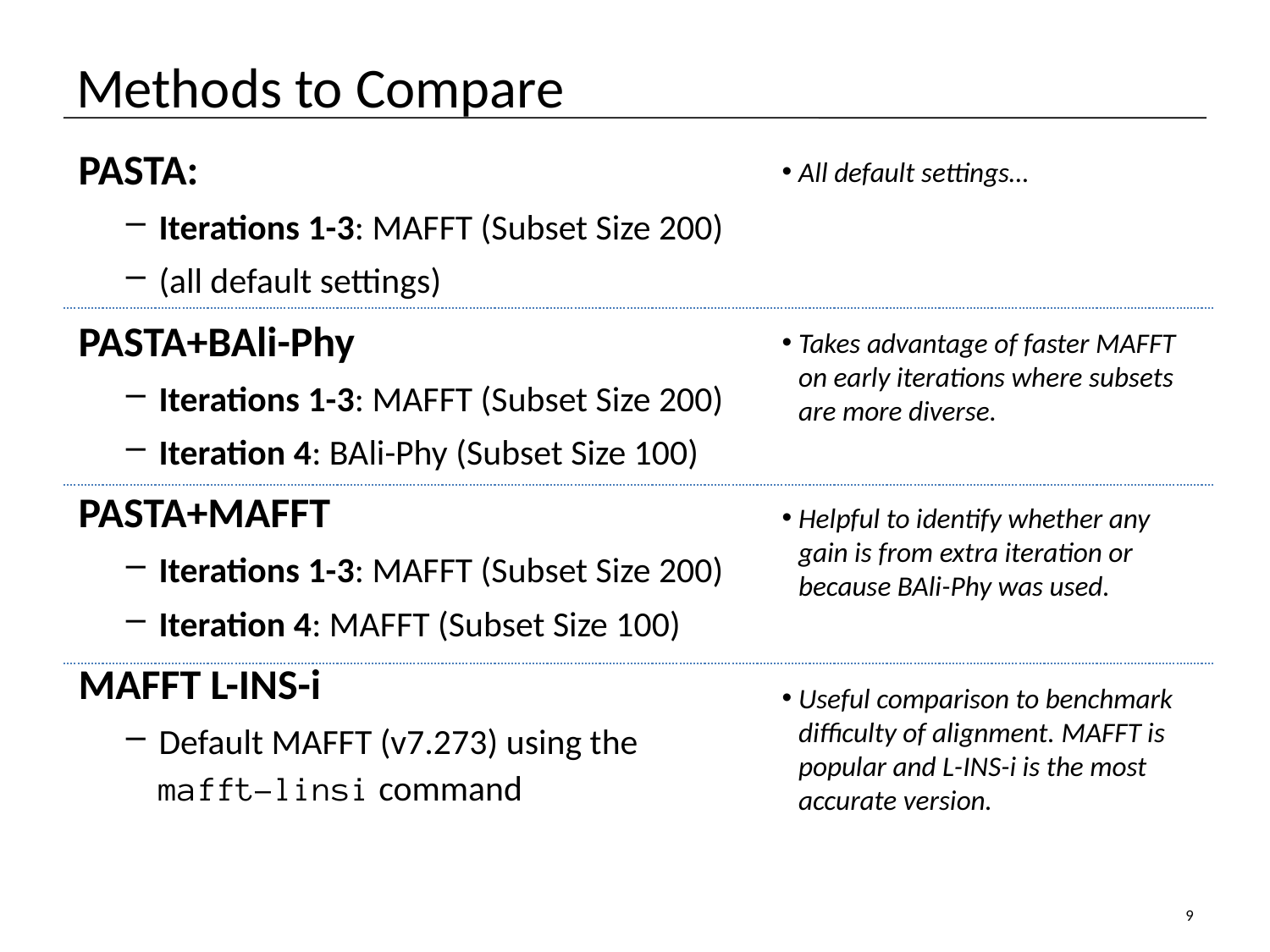

# Methods to Compare
PASTA:
Iterations 1-3: MAFFT (Subset Size 200)
(all default settings)
PASTA+BAli-Phy
Iterations 1-3: MAFFT (Subset Size 200)
Iteration 4: BAli-Phy (Subset Size 100)
PASTA+MAFFT
Iterations 1-3: MAFFT (Subset Size 200)
Iteration 4: MAFFT (Subset Size 100)
MAFFT L-INS-i
Default MAFFT (v7.273) using the mafft-linsi command
All default settings…
Takes advantage of faster MAFFT on early iterations where subsets are more diverse.
Helpful to identify whether any gain is from extra iteration or because BAli-Phy was used.
Useful comparison to benchmark difficulty of alignment. MAFFT is popular and L-INS-i is the most accurate version.
9